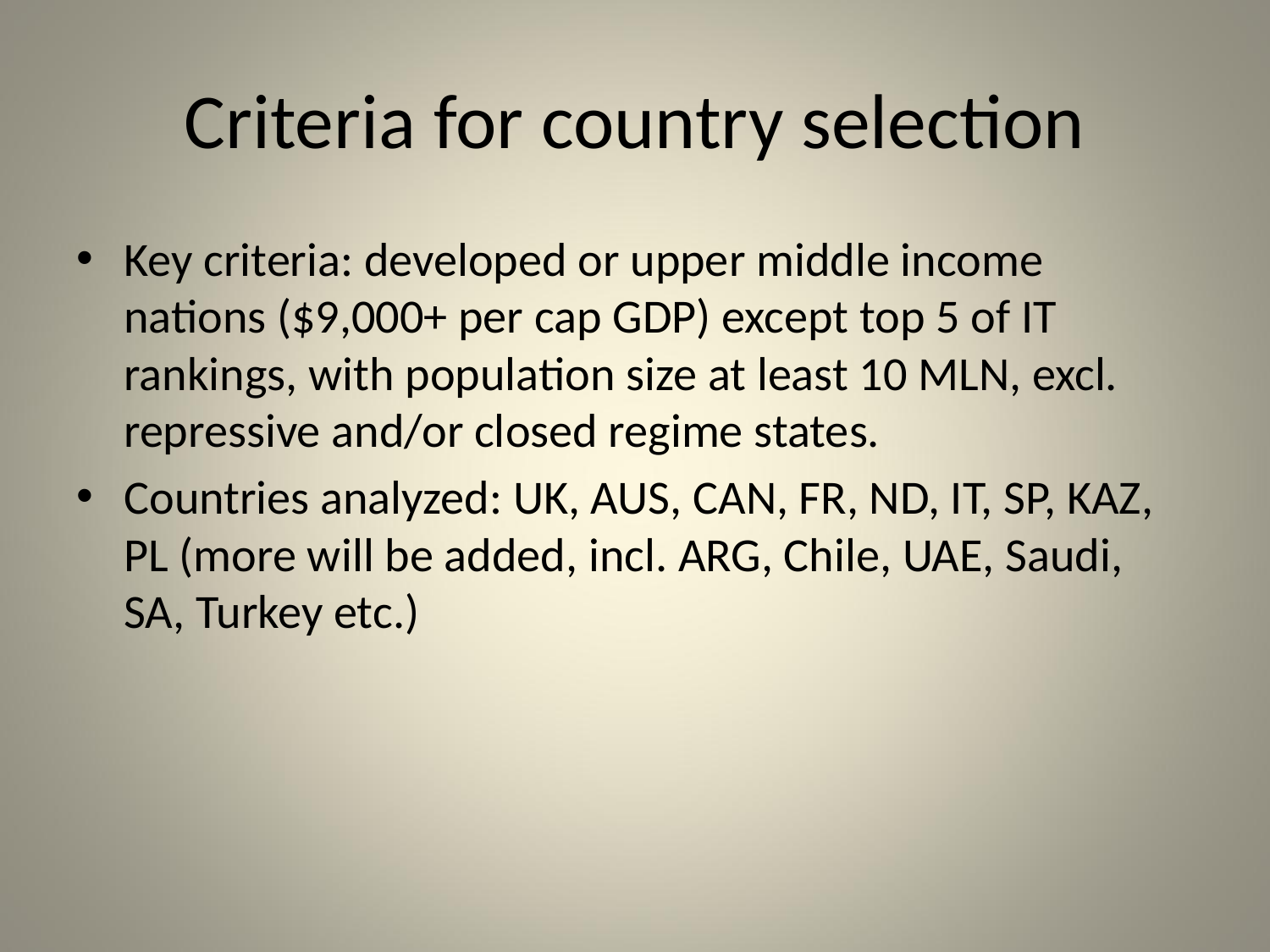

# Criteria for country selection
Key criteria: developed or upper middle income nations ($9,000+ per cap GDP) except top 5 of IT rankings, with population size at least 10 MLN, excl. repressive and/or closed regime states.
Countries analyzed: UK, AUS, CAN, FR, ND, IT, SP, KAZ, PL (more will be added, incl. ARG, Chile, UAE, Saudi, SA, Turkey etc.)